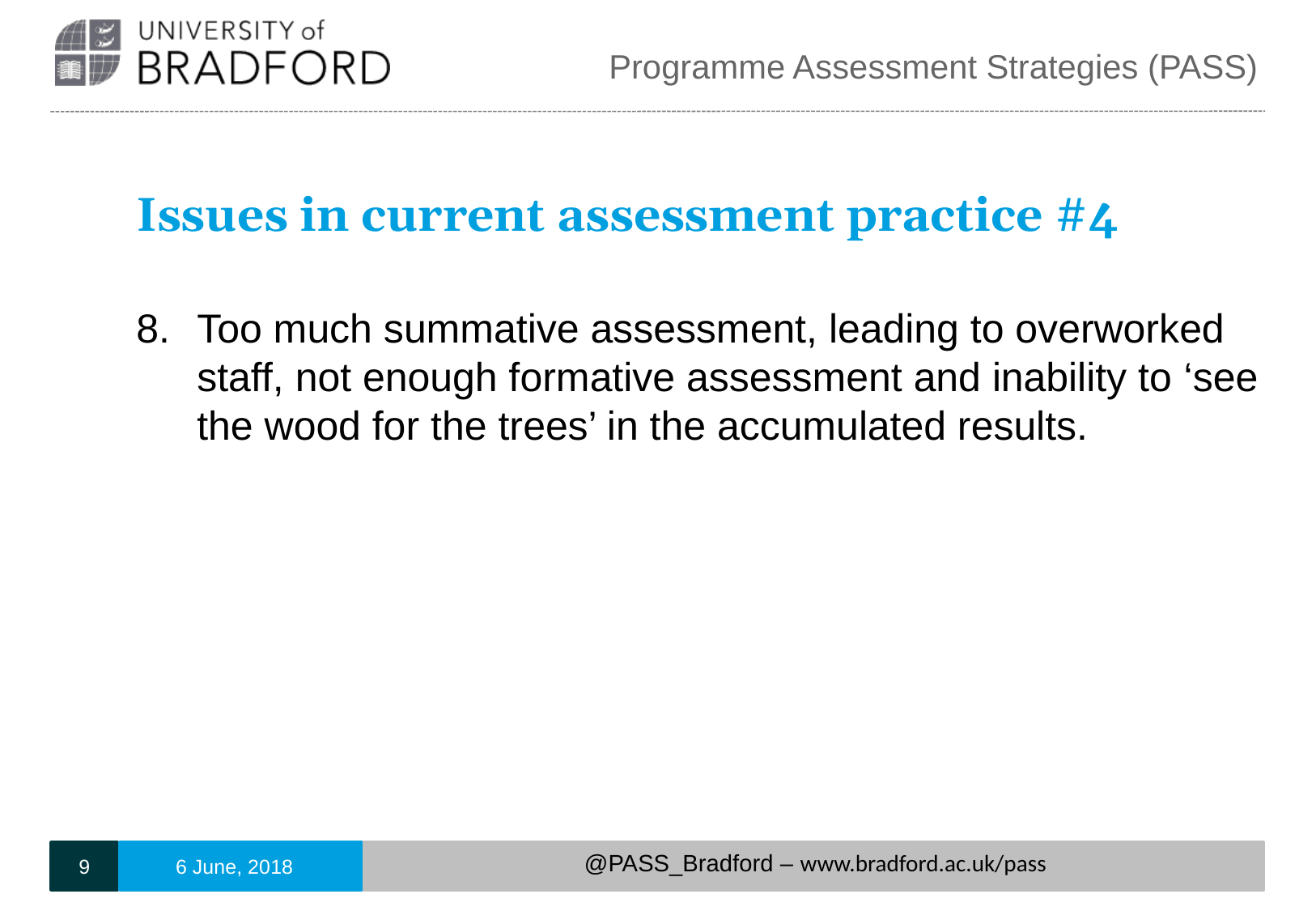

# Issues in current assessment practice #4
Too much summative assessment, leading to overworked staff, not enough formative assessment and inability to ‘see the wood for the trees’ in the accumulated results.
9
6 June, 2018
@PASS_Bradford – www.bradford.ac.uk/pass